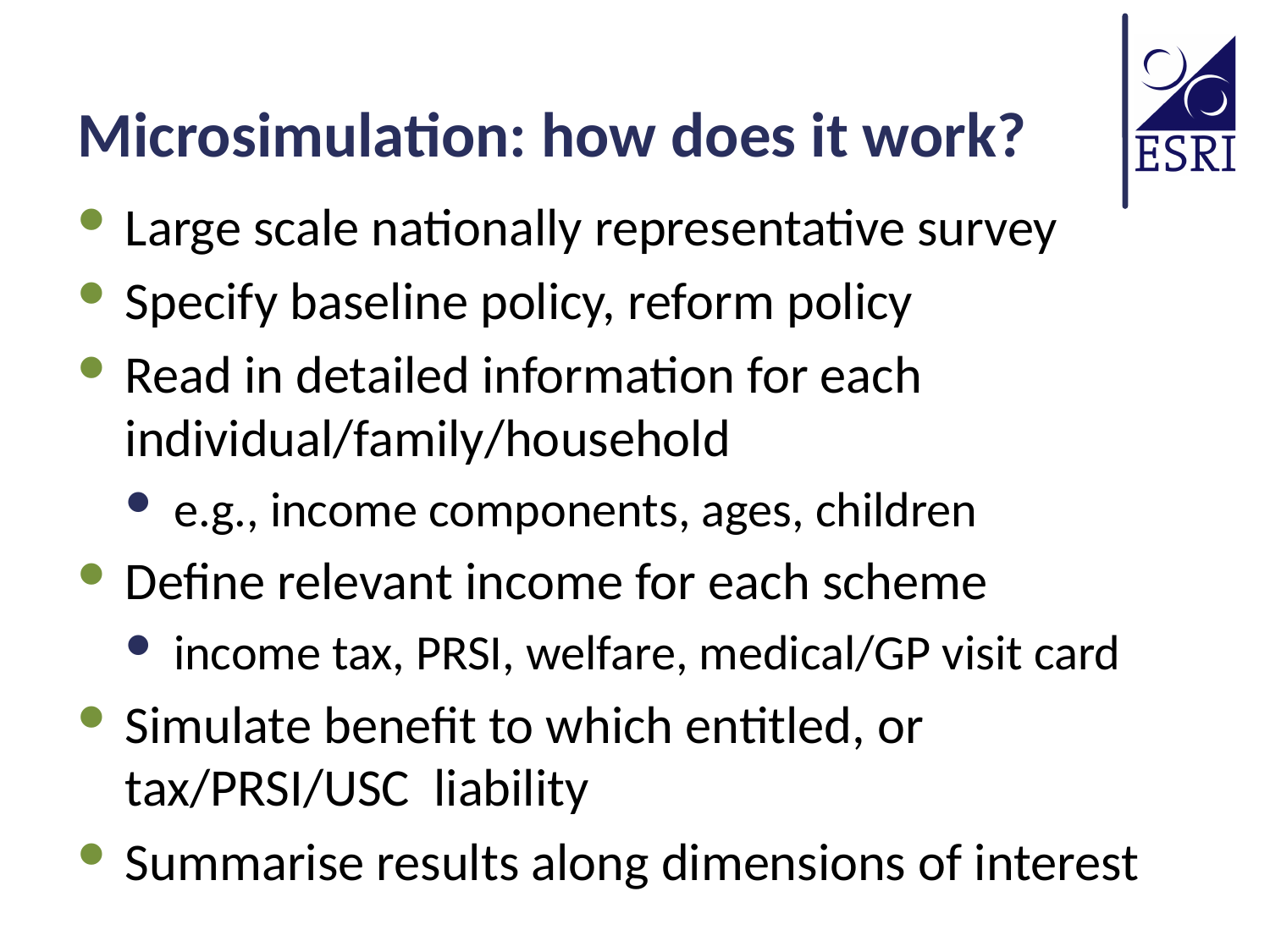

# Microsimulation: how does it work?
Large scale nationally representative survey
Specify baseline policy, reform policy
Read in detailed information for each individual/family/household
e.g., income components, ages, children
Define relevant income for each scheme
income tax, PRSI, welfare, medical/GP visit card
Simulate benefit to which entitled, or tax/PRSI/USC  liability
Summarise results along dimensions of interest